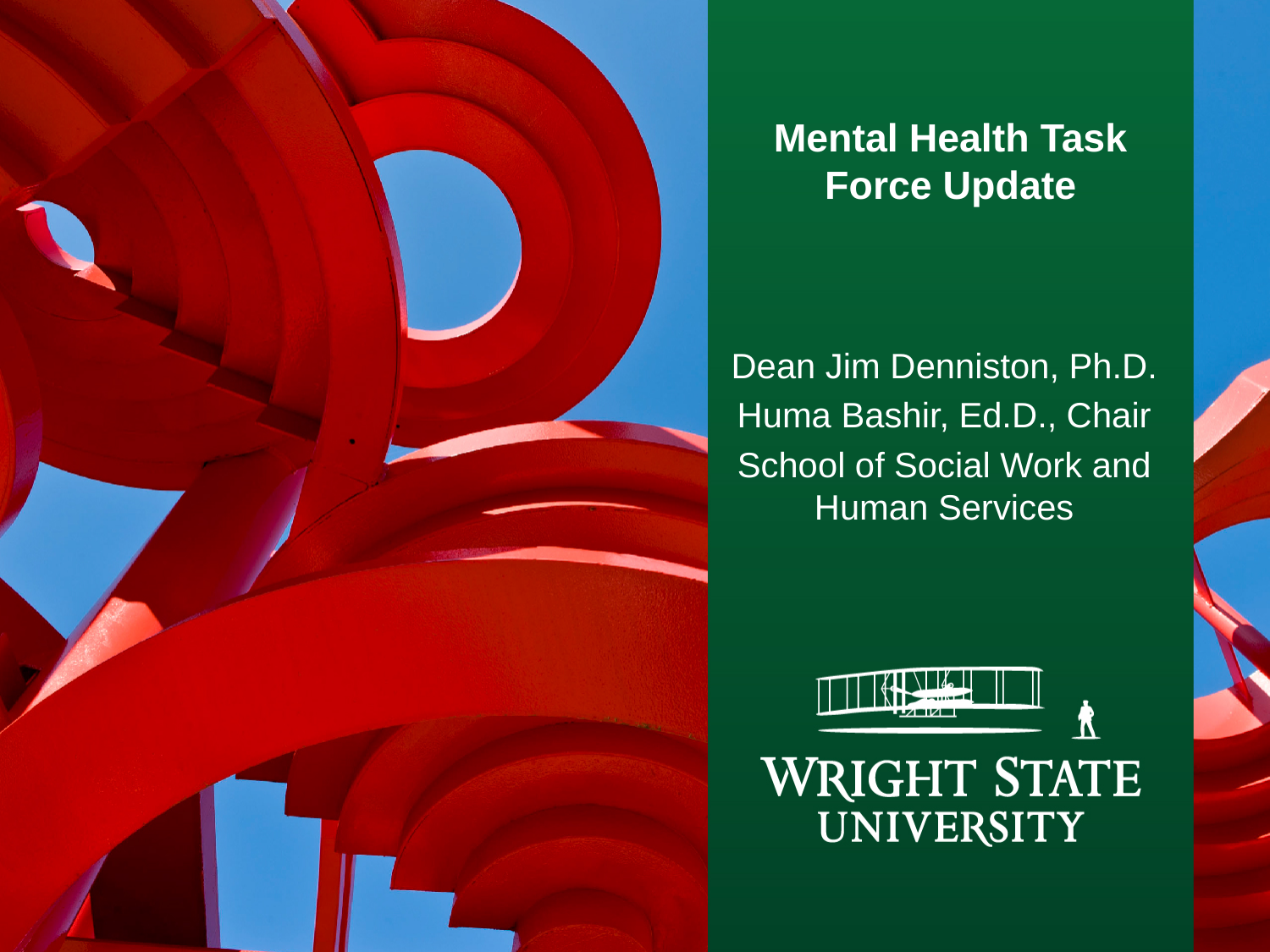

# Mental Health Task Force Update
Dean Jim Denniston, Ph.D.
Huma Bashir, Ed.D., Chair
School of Social Work and Human Services